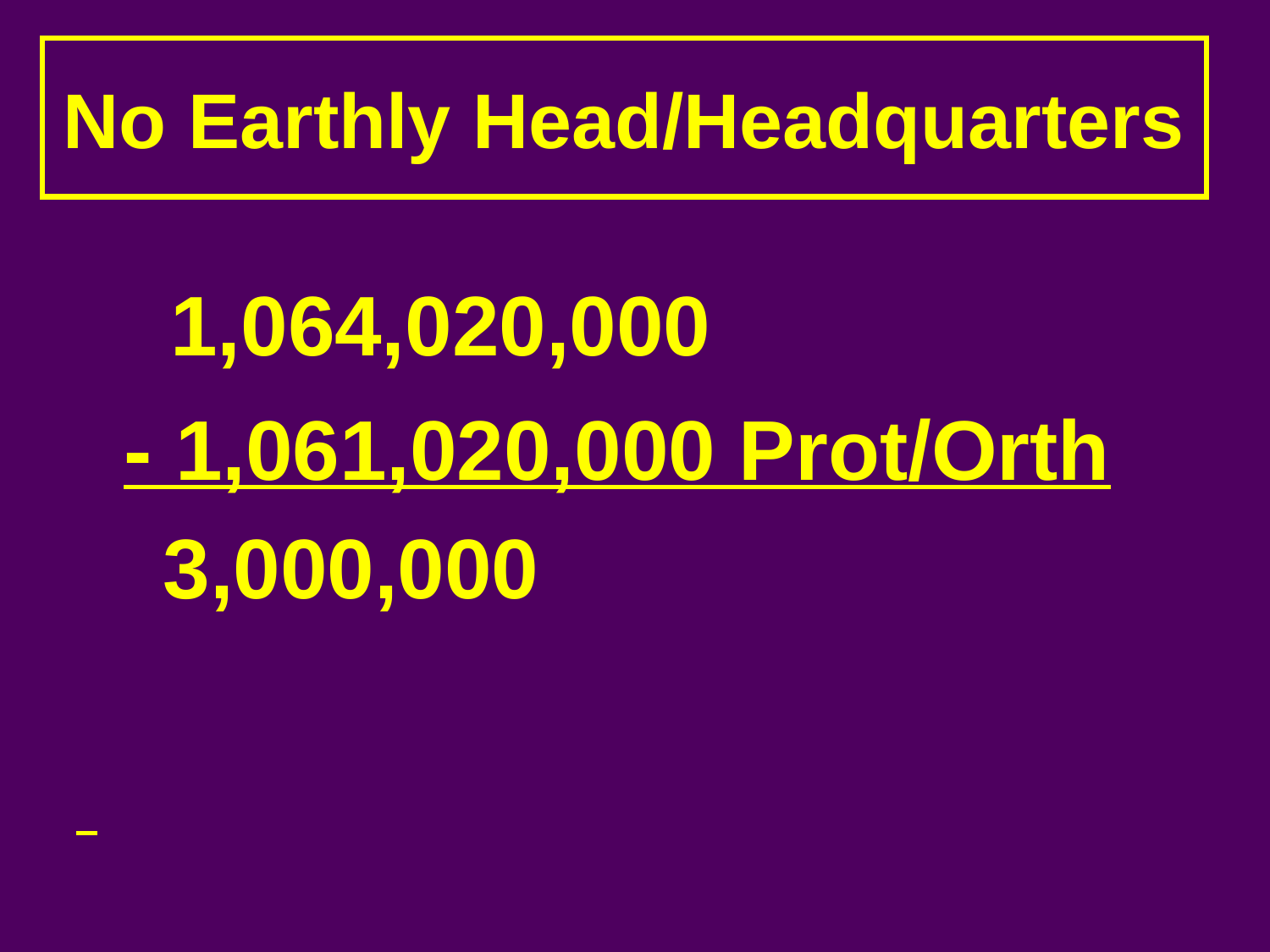

# No Earthly Head/Headquarters
 	  1,064,020,000
 	- 1,061,020,000 Prot/Orth
 3,000,000